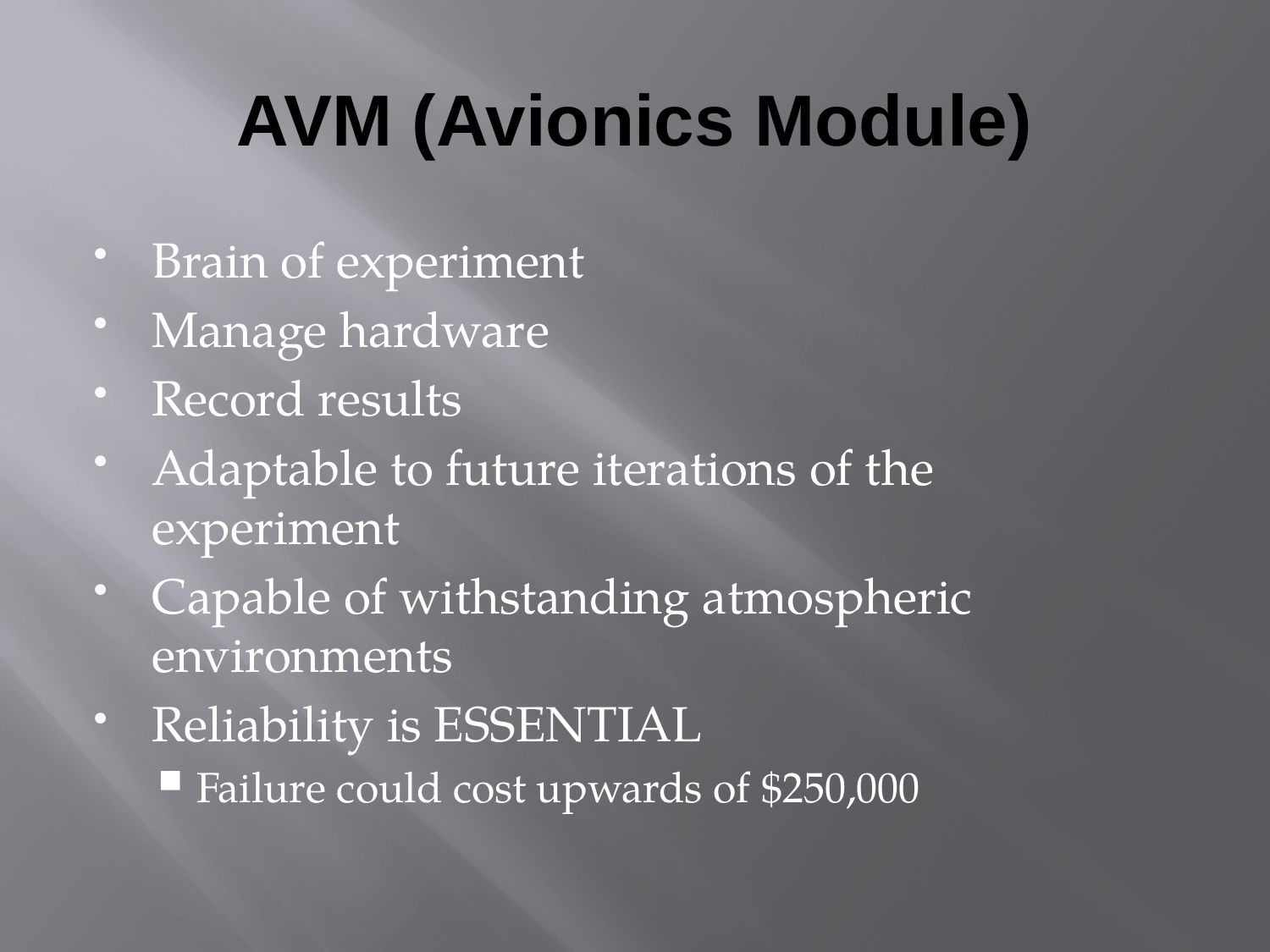

# AVM (Avionics Module)
Brain of experiment
Manage hardware
Record results
Adaptable to future iterations of the experiment
Capable of withstanding atmospheric environments
Reliability is ESSENTIAL
Failure could cost upwards of $250,000